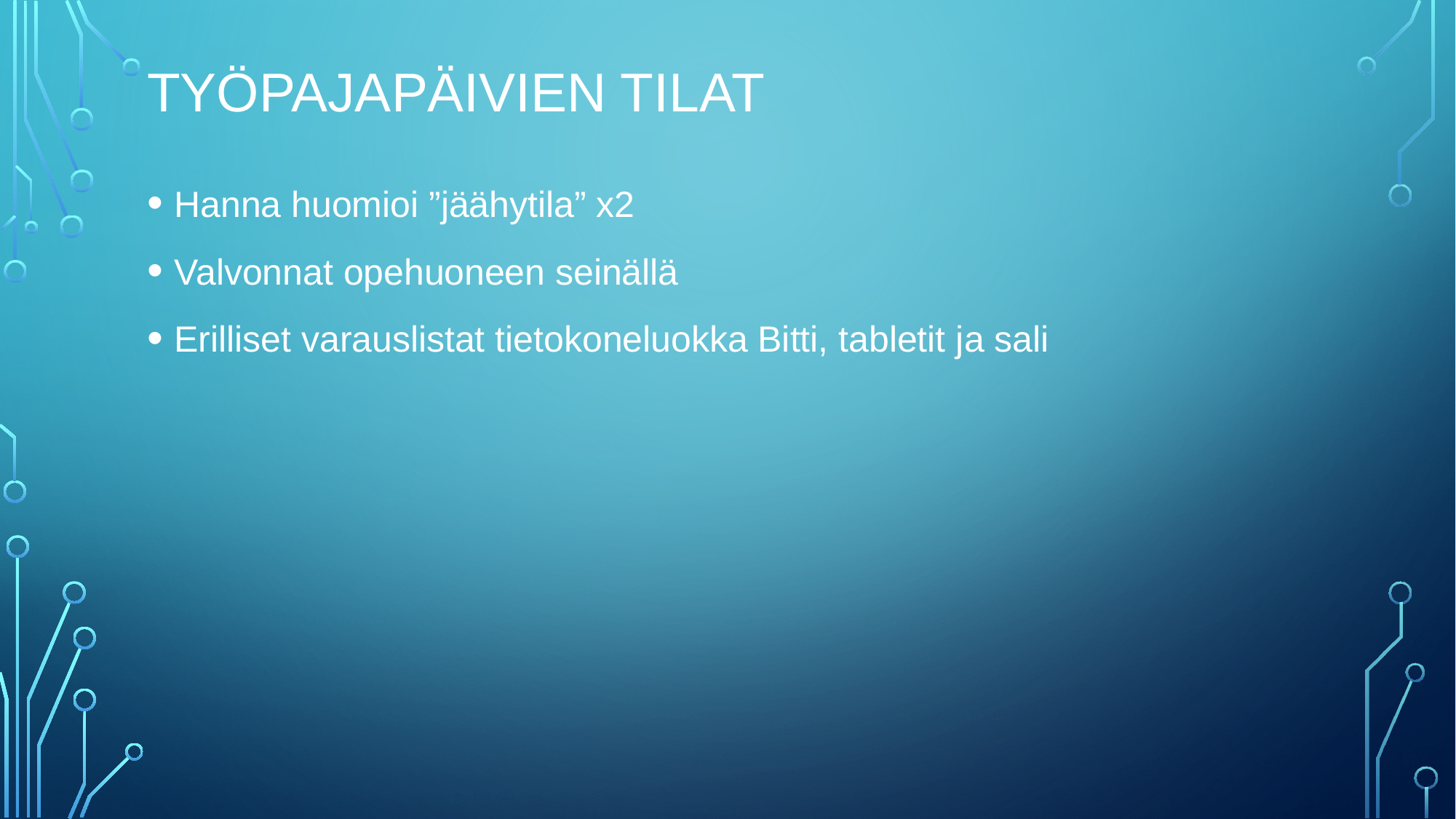

# Työpajapäivien tilat
Hanna huomioi ”jäähytila” x2
Valvonnat opehuoneen seinällä
Erilliset varauslistat tietokoneluokka Bitti, tabletit ja sali